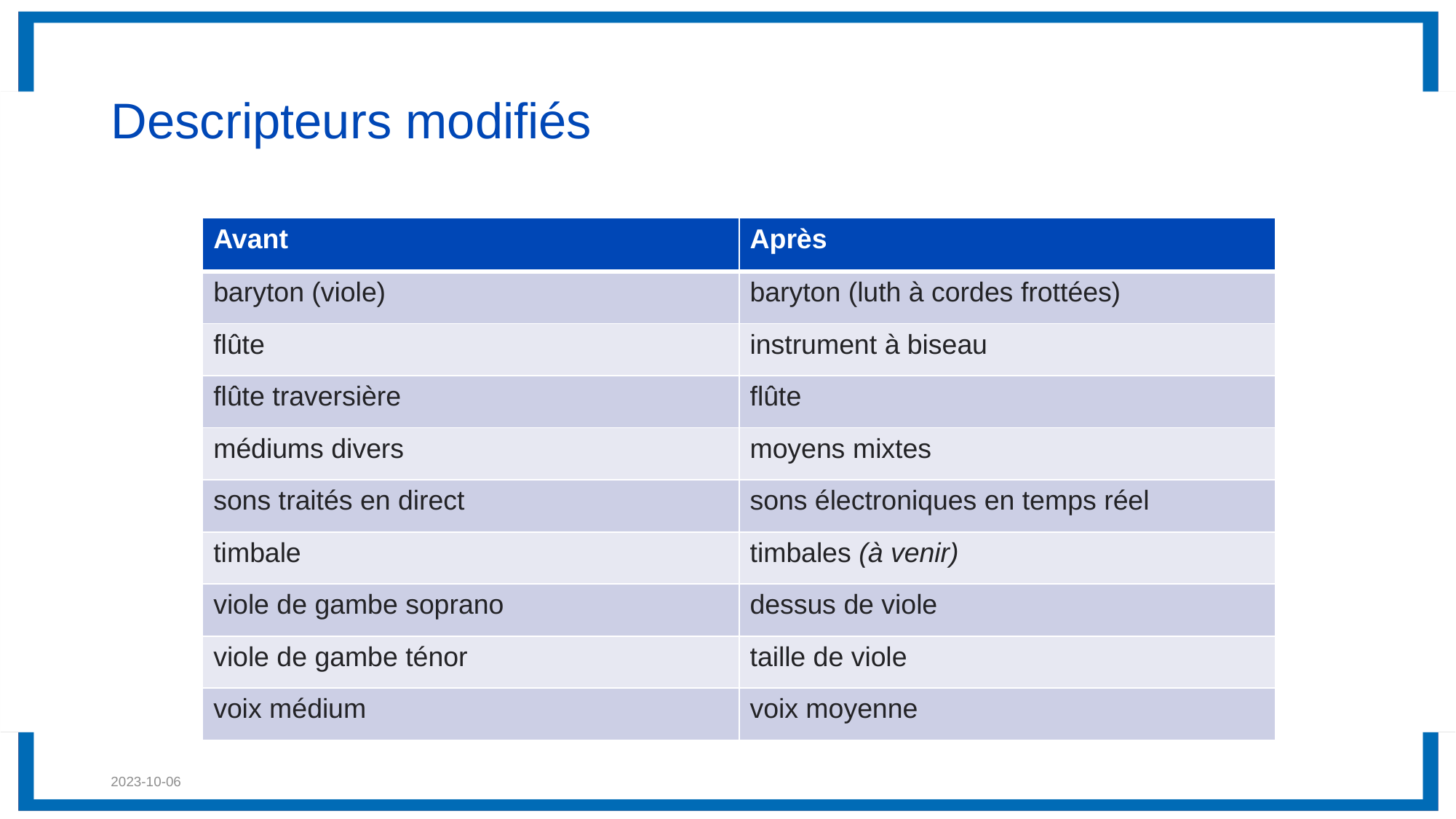

# Descripteurs modifiés

| Avant | Après |
| --- | --- |
| baryton (viole) | baryton (luth à cordes frottées) |
| flûte | instrument à biseau |
| flûte traversière | flûte |
| médiums divers | moyens mixtes |
| sons traités en direct | sons électroniques en temps réel |
| timbale | timbales (à venir) |
| viole de gambe soprano | dessus de viole |
| viole de gambe ténor | taille de viole |
| voix médium | voix moyenne |
2023-10-06